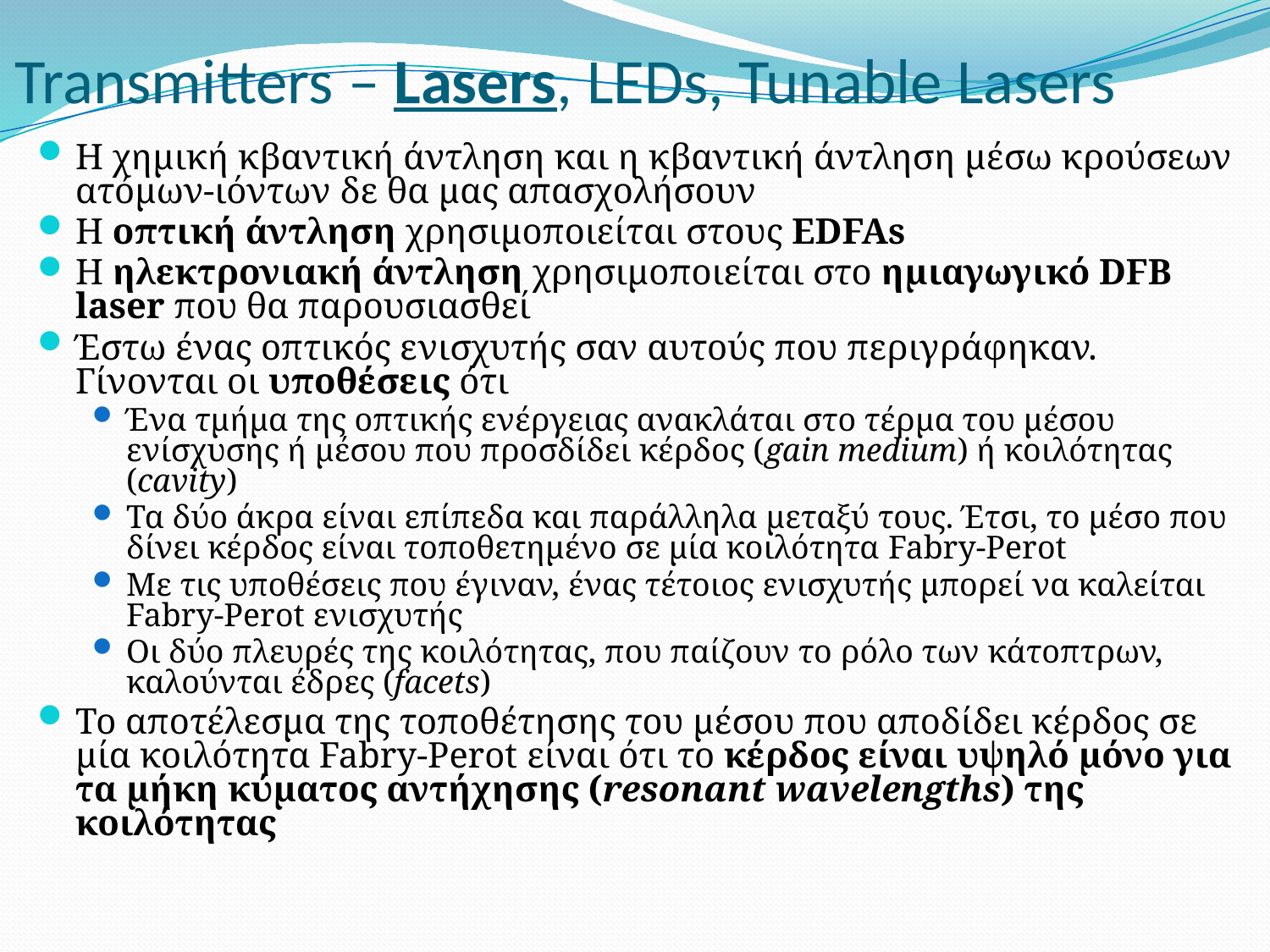

# Transmitters – Lasers, LEDs, Tunable Lasers
H χημική κβαντική άντληση και η κβαντική άντληση μέσω κρούσεων ατόμων-ιόντων δε θα μας απασχολήσουν
Η οπτική άντληση χρησιμοποιείται στους EDFAs
Η ηλεκτρονιακή άντληση χρησιμοποιείται στο ημιαγωγικό DFB laser που θα παρουσιασθεί
Έστω ένας οπτικός ενισχυτής σαν αυτούς που περιγράφηκαν. Γίνονται οι υποθέσεις ότι
Ένα τμήμα της οπτικής ενέργειας ανακλάται στο τέρμα του μέσου ενίσχυσης ή μέσου που προσδίδει κέρδος (gain medium) ή κοιλότητας (cavity)
Τα δύο άκρα είναι επίπεδα και παράλληλα μεταξύ τους. Έτσι, το μέσο που δίνει κέρδος είναι τοποθετημένο σε μία κοιλότητα Fabry-Perot
Με τις υποθέσεις που έγιναν, ένας τέτοιος ενισχυτής μπορεί να καλείται Fabry-Perot ενισχυτής
Οι δύο πλευρές της κοιλότητας, που παίζουν το ρόλο των κάτοπτρων, καλούνται έδρες (facets)
Το αποτέλεσμα της τοποθέτησης του μέσου που αποδίδει κέρδος σε μία κοιλότητα Fabry-Perot είναι ότι το κέρδος είναι υψηλό μόνο για τα μήκη κύματος αντήχησης (resonant wavelengths) της κοιλότητας